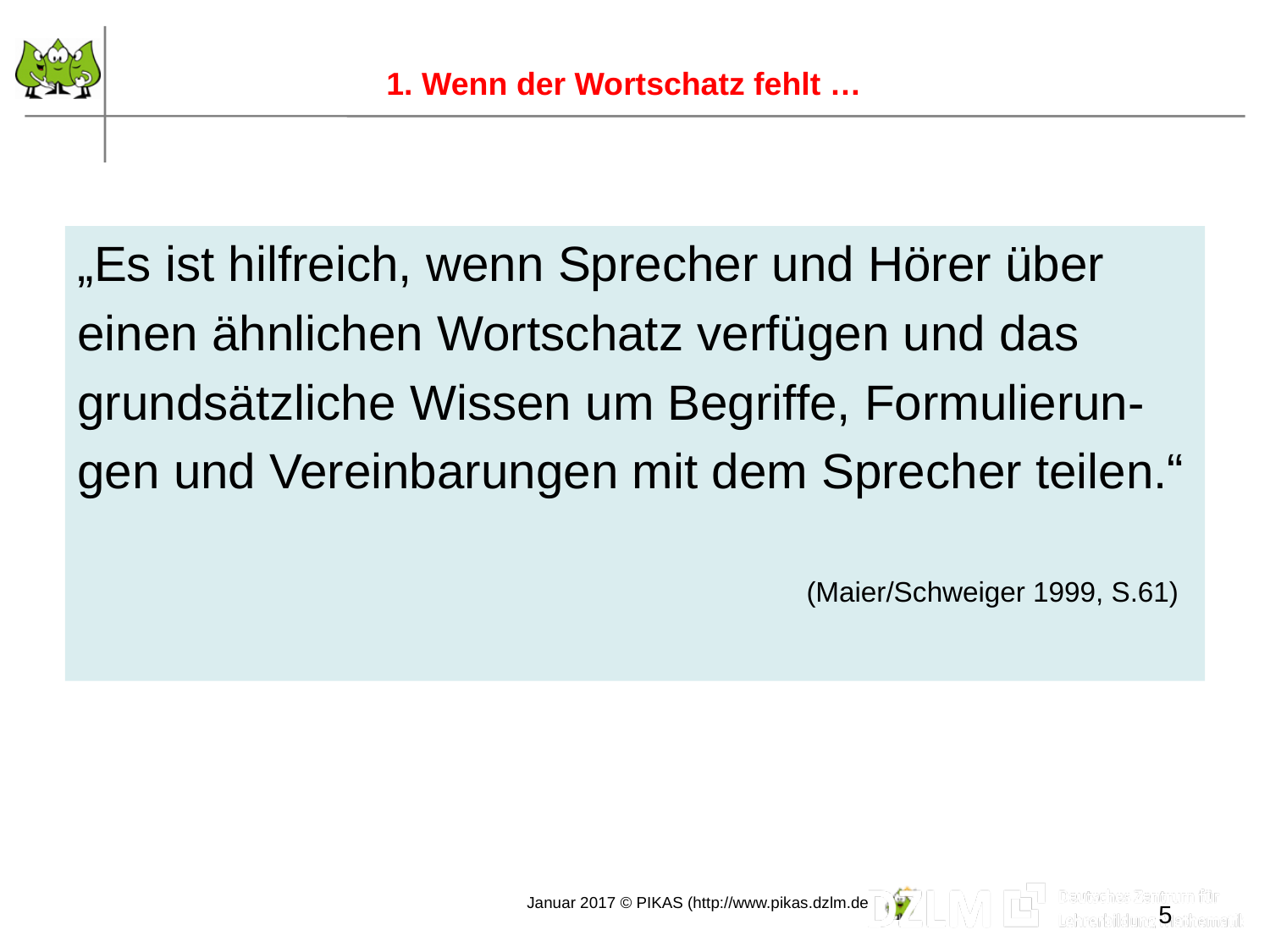

1. Wenn der Wortschatz fehlt …
„Es ist hilfreich, wenn Sprecher und Hörer über
einen ähnlichen Wortschatz verfügen und das
grundsätzliche Wissen um Begriffe, Formulierun-
gen und Vereinbarungen mit dem Sprecher teilen.“

			        		            (Maier/Schweiger 1999, S.61)

                          5